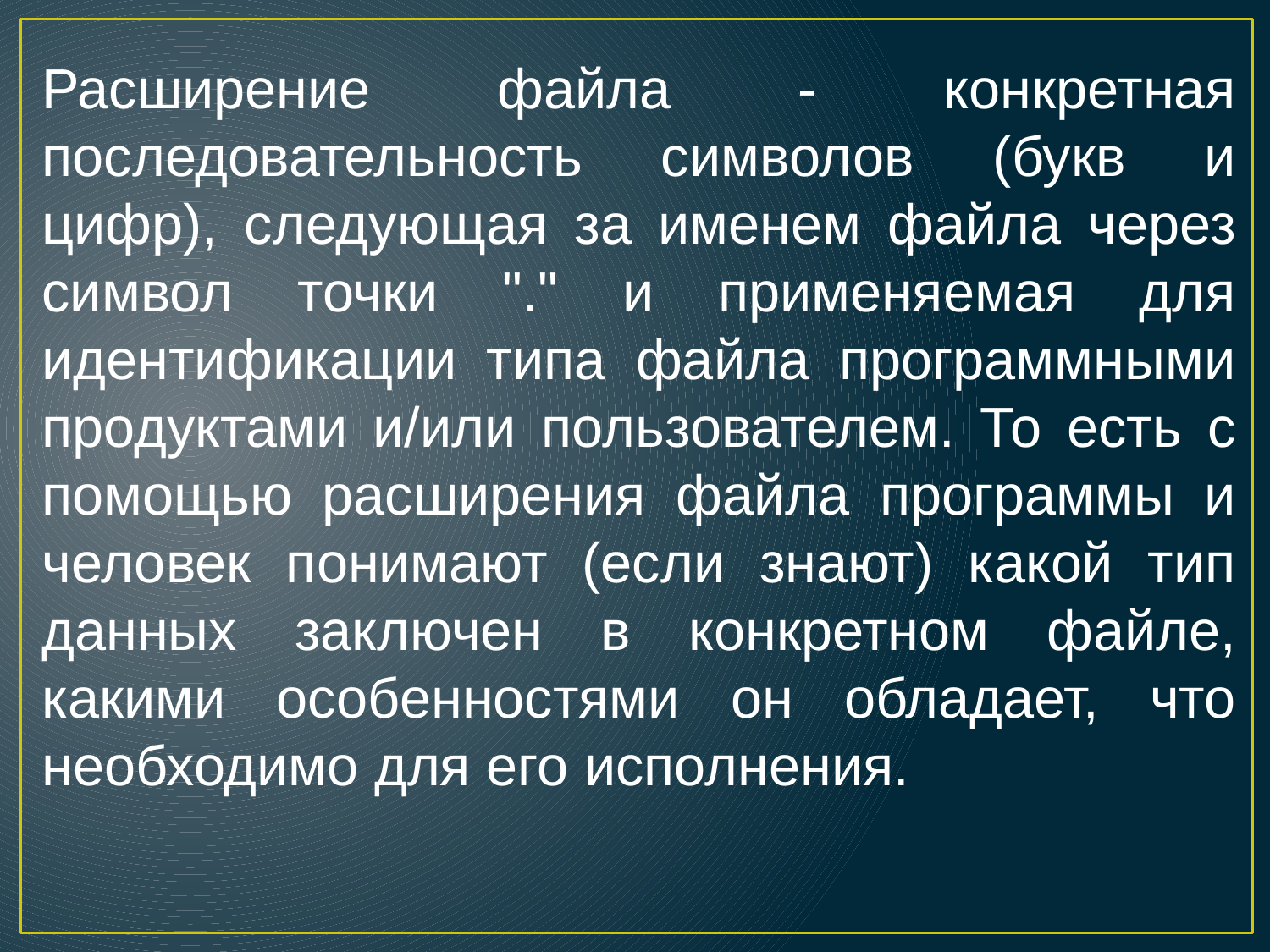

Расширение файла - конкретная последовательность символов (букв и цифр), следующая за именем файла через символ точки "." и применяемая для идентификации типа файла программными продуктами и/или пользователем. То есть с помощью расширения файла программы и человек понимают (если знают) какой тип данных заключен в конкретном файле, какими особенностями он обладает, что необходимо для его исполнения.